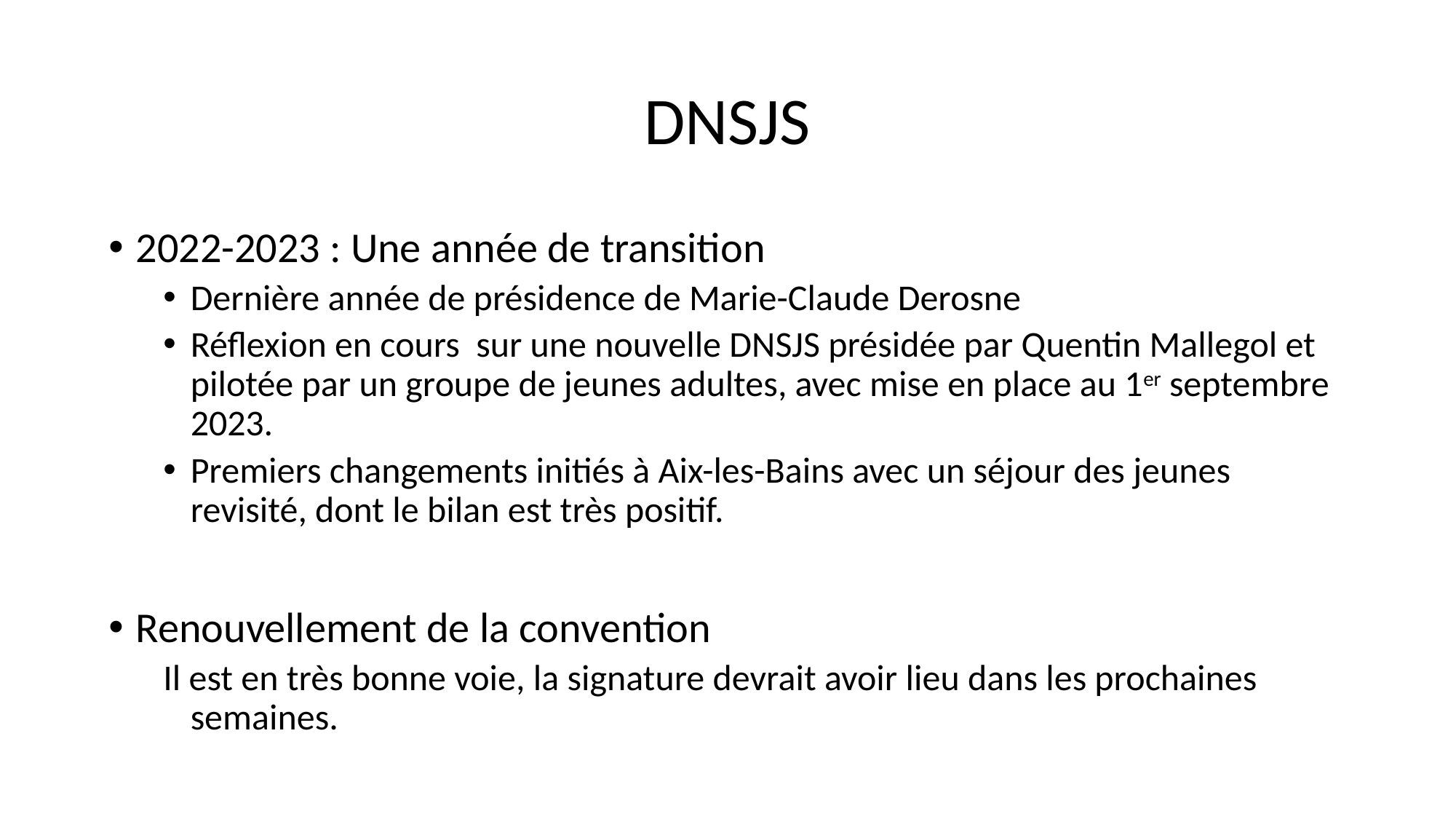

# DNSJS
2022-2023 : Une année de transition
Dernière année de présidence de Marie-Claude Derosne
Réflexion en cours  sur une nouvelle DNSJS présidée par Quentin Mallegol et pilotée par un groupe de jeunes adultes, avec mise en place au 1er septembre 2023.
Premiers changements initiés à Aix-les-Bains avec un séjour des jeunes revisité, dont le bilan est très positif.

Renouvellement de la convention
Il est en très bonne voie, la signature devrait avoir lieu dans les prochaines semaines.